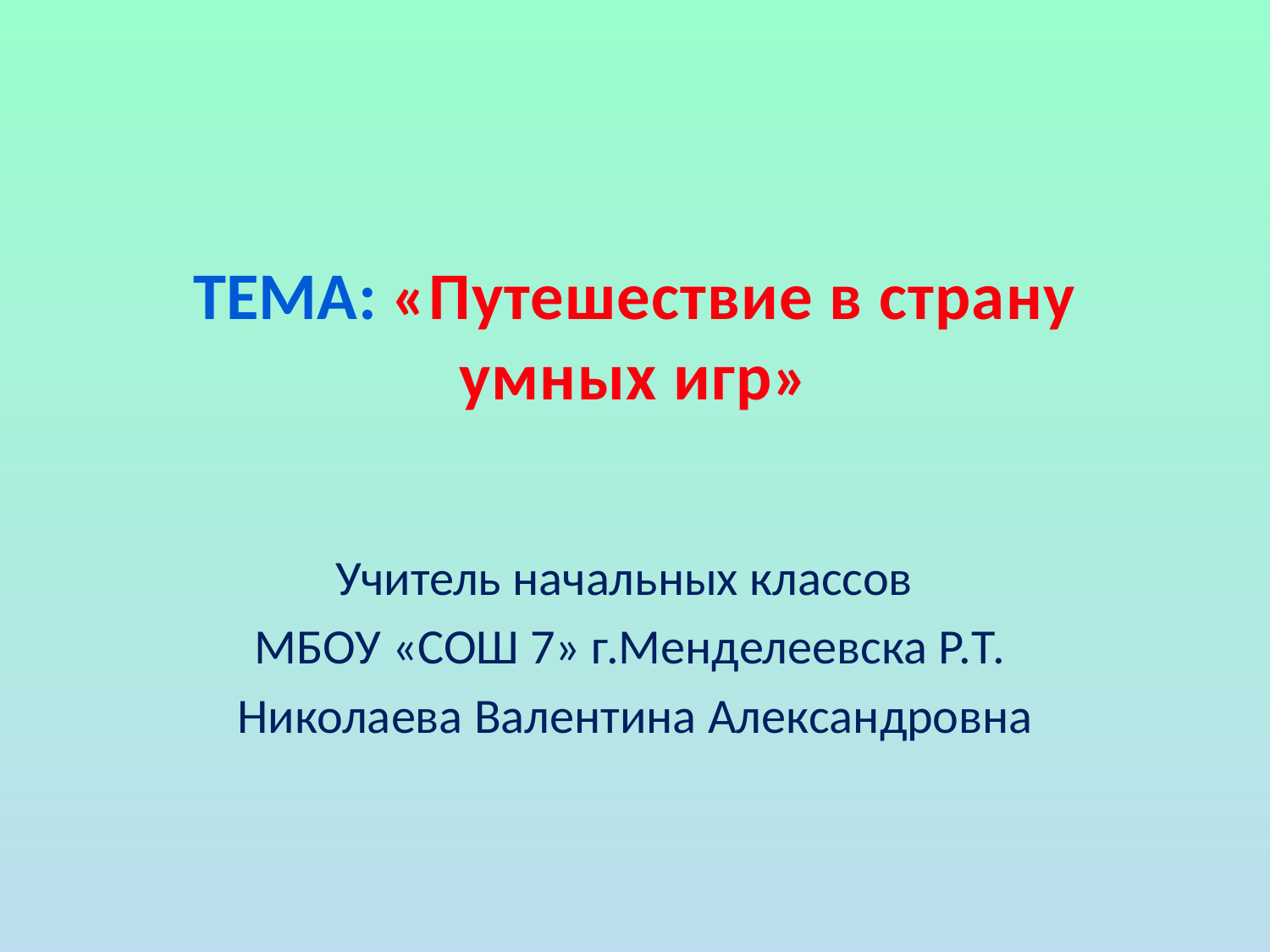

# Тема: «Путешествие в страну умных игр»
Учитель начальных классов
МБОУ «СОШ 7» г.Менделеевска Р.Т.
 Николаева Валентина Александровна